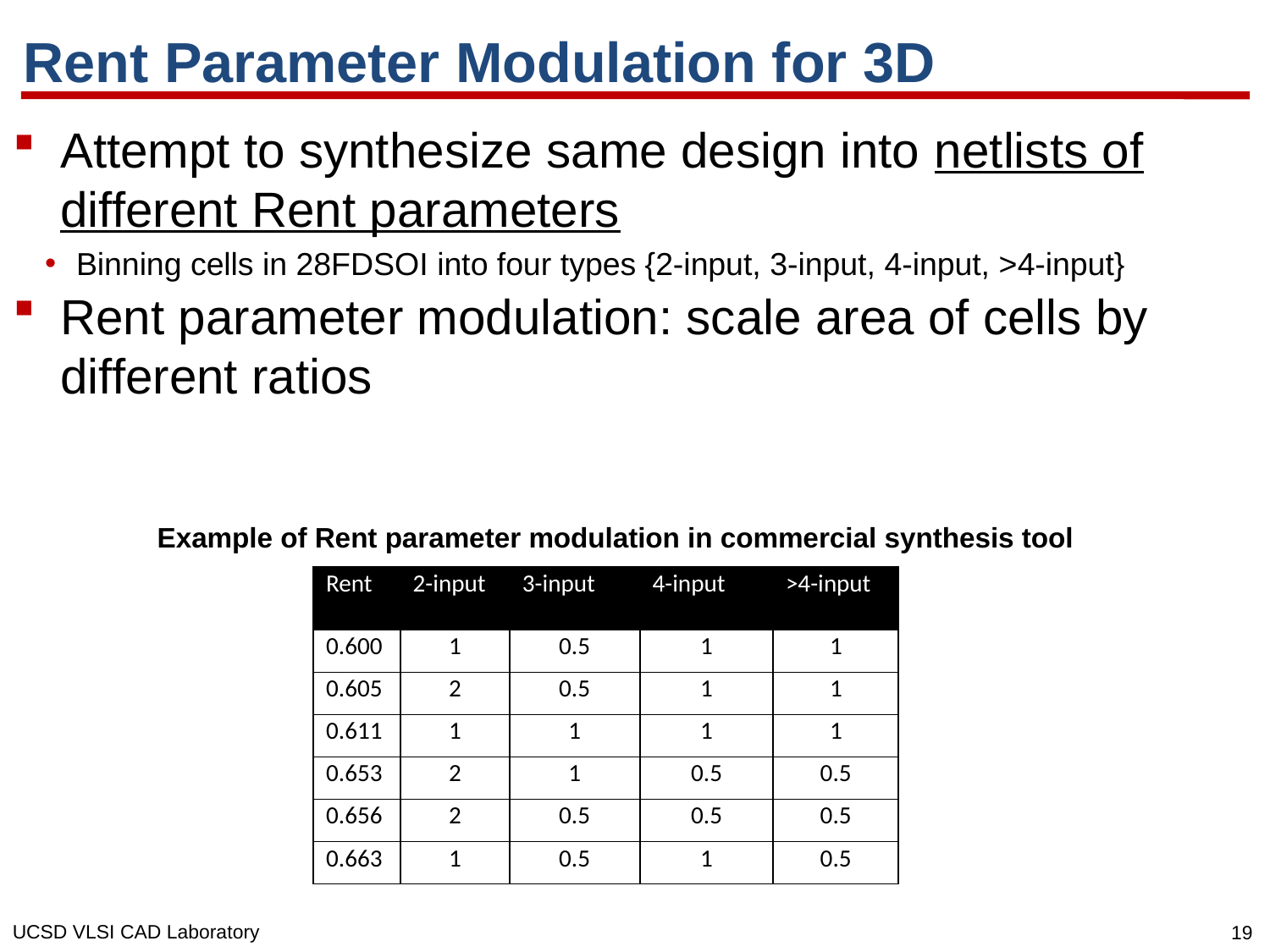

# Rent Parameter Modulation for 3D
Attempt to synthesize same design into netlists of different Rent parameters
Binning cells in 28FDSOI into four types {2-input, 3-input, 4-input, >4-input}
Rent parameter modulation: scale area of cells by different ratios
Example of Rent parameter modulation in commercial synthesis tool
| Rent | 2-input | 3-input | 4-input | >4-input |
| --- | --- | --- | --- | --- |
| 0.600 | 1 | 0.5 | 1 | 1 |
| 0.605 | 2 | 0.5 | 1 | 1 |
| 0.611 | 1 | 1 | 1 | 1 |
| 0.653 | 2 | 1 | 0.5 | 0.5 |
| 0.656 | 2 | 0.5 | 0.5 | 0.5 |
| 0.663 | 1 | 0.5 | 1 | 0.5 |